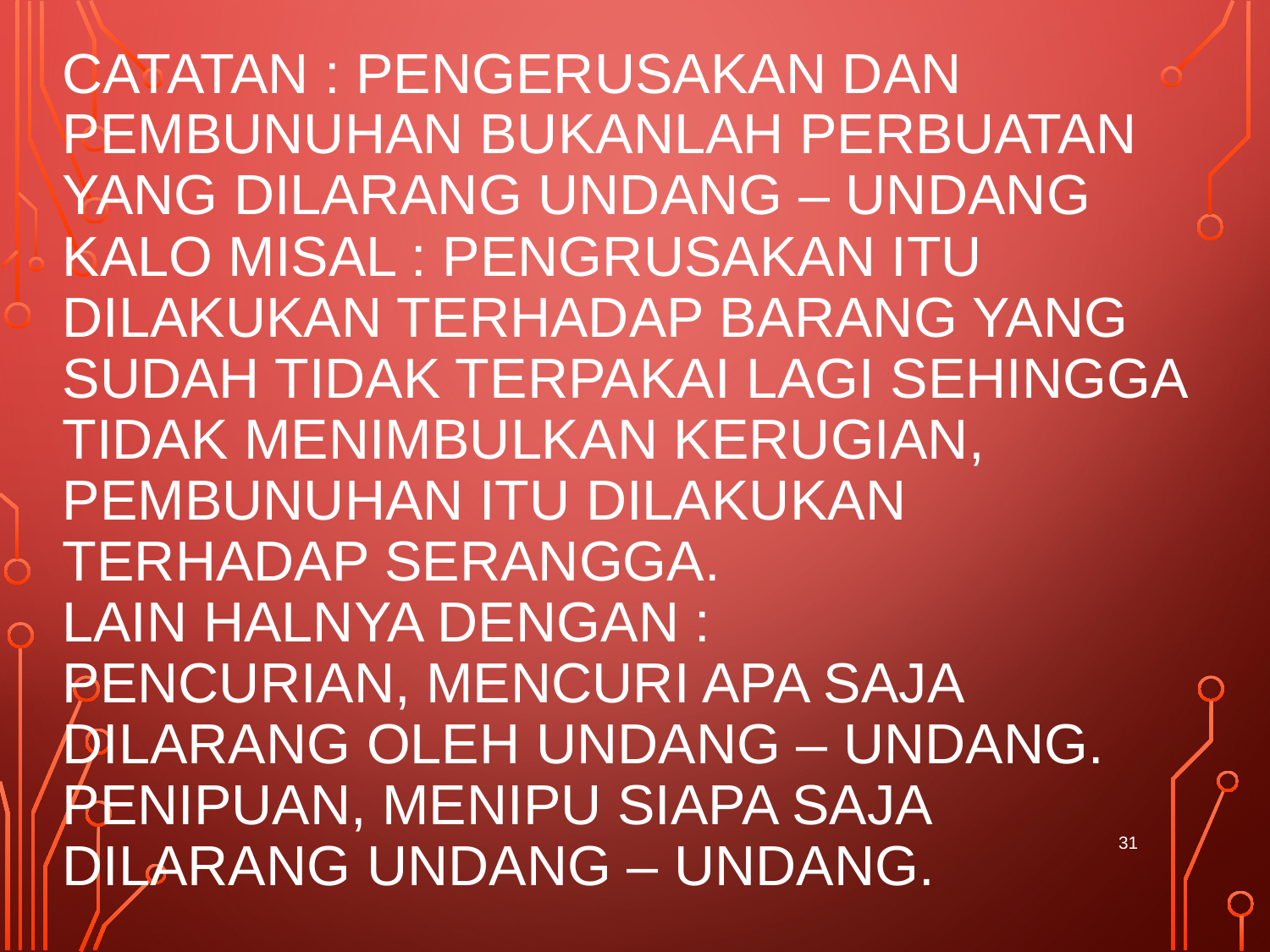

# CATATAN : PENGERUSAKAN DAN PEMBUNUHAN BUKANLAH PERBUATAN YANG DILARANG UNDANG – Undang kalo misal : pengrusakan itu dilakukan terhadap barang yang sudah tidak terpakai lagi sehingga tidak menimbulkan kerugian, pembunuhan itu dilakukan terhadap serangga. Lain halnya dengan : pencurian, mencuri apa saja dilarang oleh undang – undang. Penipuan, menipu siapa saja dilarang undang – undang.
31